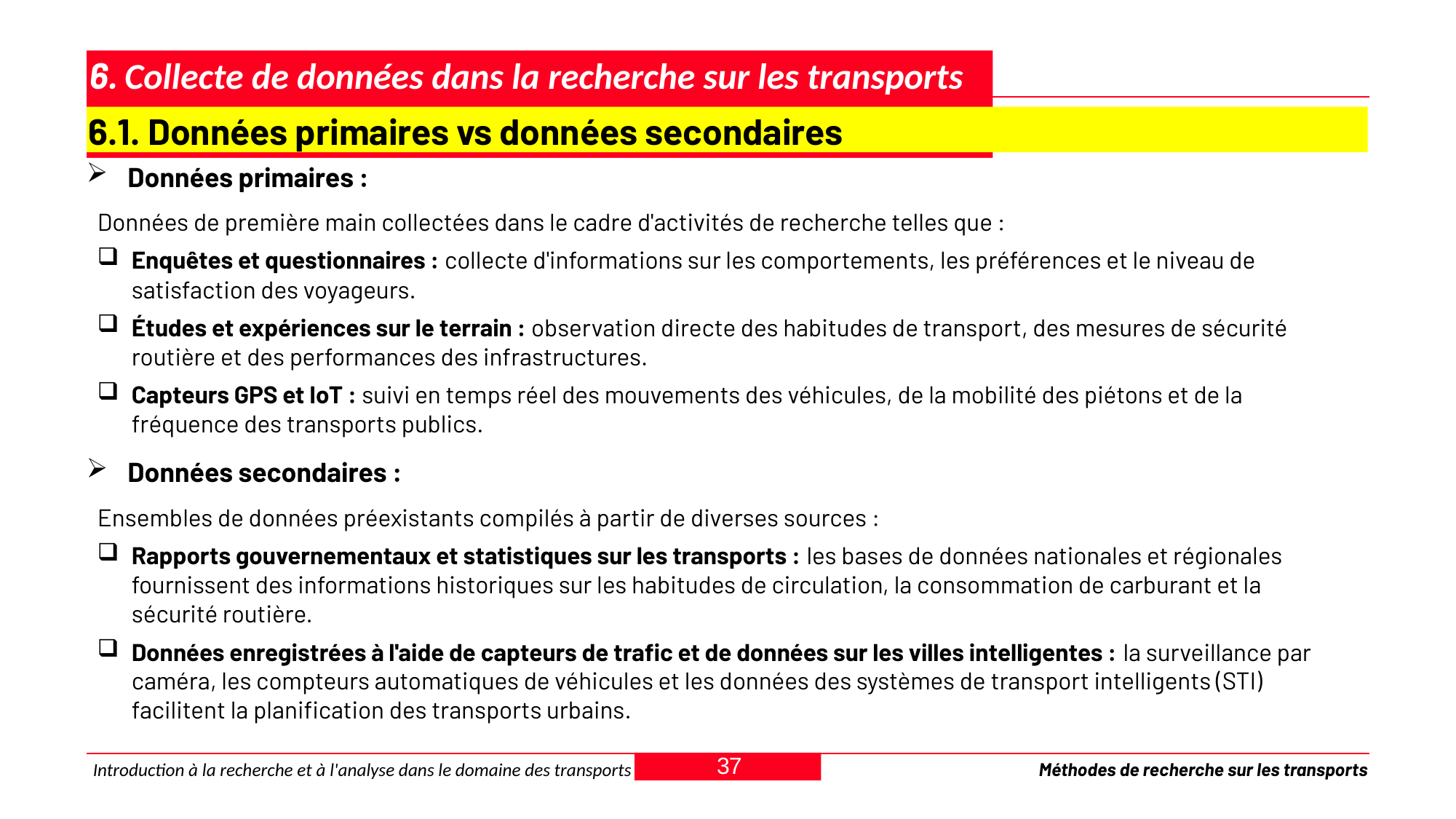

# 6. Collecte de données dans la recherche sur les transports
6.1. Données primaires vs données secondaires
Données primaires :
Données de première main collectées dans le cadre d'activités de recherche telles que :
Enquêtes et questionnaires : collecte d'informations sur les comportements, les préférences et le niveau de satisfaction des voyageurs.
Études et expériences sur le terrain : observation directe des habitudes de transport, des mesures de sécurité routière et des performances des infrastructures.
Capteurs GPS et IoT : suivi en temps réel des mouvements des véhicules, de la mobilité des piétons et de la fréquence des transports publics.
Données secondaires :
Ensembles de données préexistants compilés à partir de diverses sources :
Rapports gouvernementaux et statistiques sur les transports : les bases de données nationales et régionales fournissent des informations historiques sur les habitudes de circulation, la consommation de carburant et la sécurité routière.
Données enregistrées à l'aide de capteurs de trafic et de données sur les villes intelligentes : la surveillance par caméra, les compteurs automatiques de véhicules et les données des systèmes de transport intelligents (STI) facilitent la planification des transports urbains.
37
Introduction à la recherche et à l'analyse dans le domaine des transports
Méthodes de recherche sur les transports